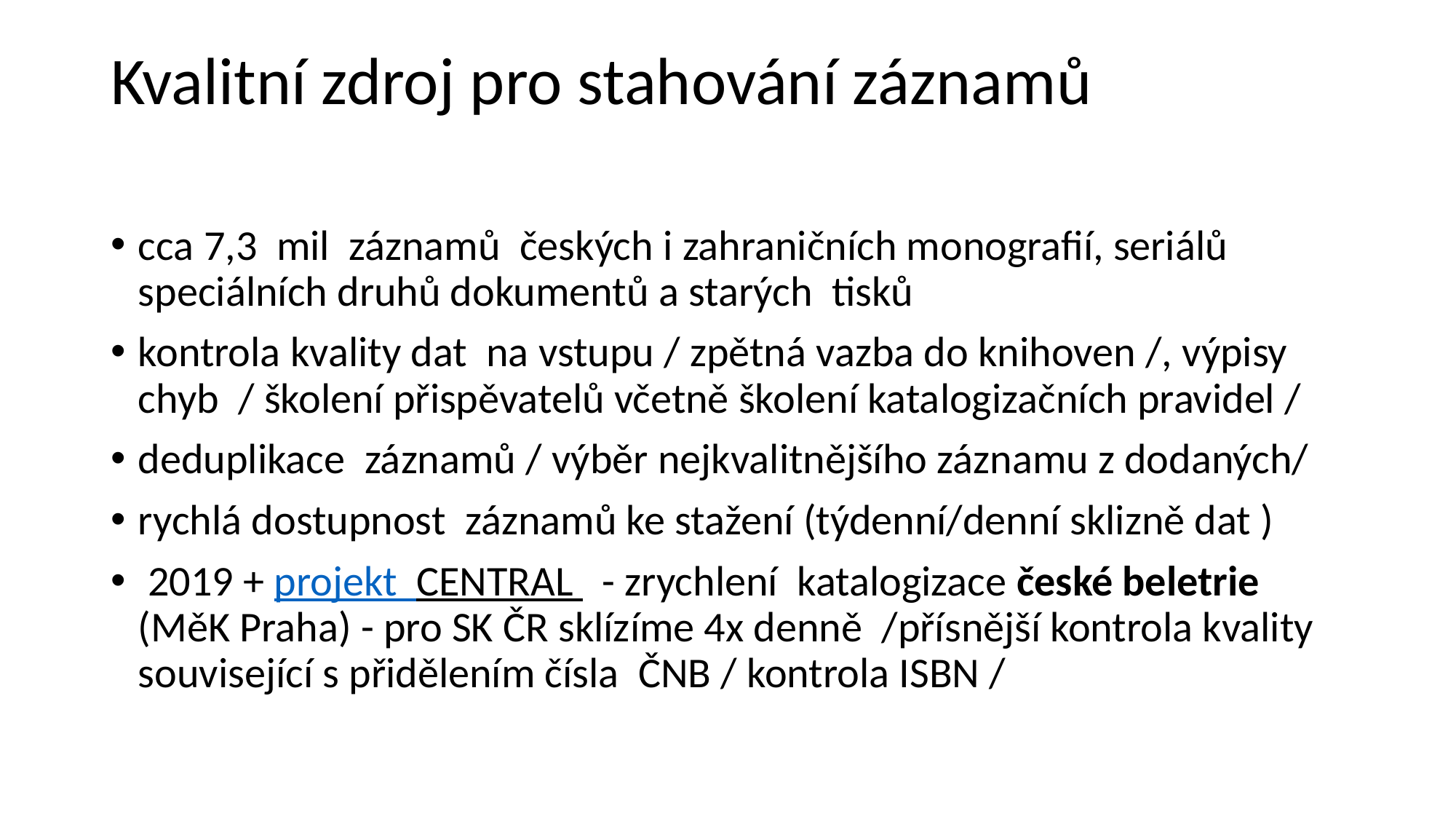

# Kvalitní zdroj pro stahování záznamů

cca 7,3  mil  záznamů  českých i zahraničních monografií, seriálů speciálních druhů dokumentů a starých  tisků
kontrola kvality dat  na vstupu / zpětná vazba do knihoven /, výpisy chyb  / školení přispěvatelů včetně školení katalogizačních pravidel /
deduplikace  záznamů / výběr nejkvalitnějšího záznamu z dodaných/
rychlá dostupnost  záznamů ke stažení (týdenní/denní sklizně dat )
 2019 + projekt  CENTRAL   - zrychlení  katalogizace české beletrie (MěK Praha) - pro SK ČR sklízíme 4x denně  /přísnější kontrola kvality související s přidělením čísla  ČNB / kontrola ISBN /